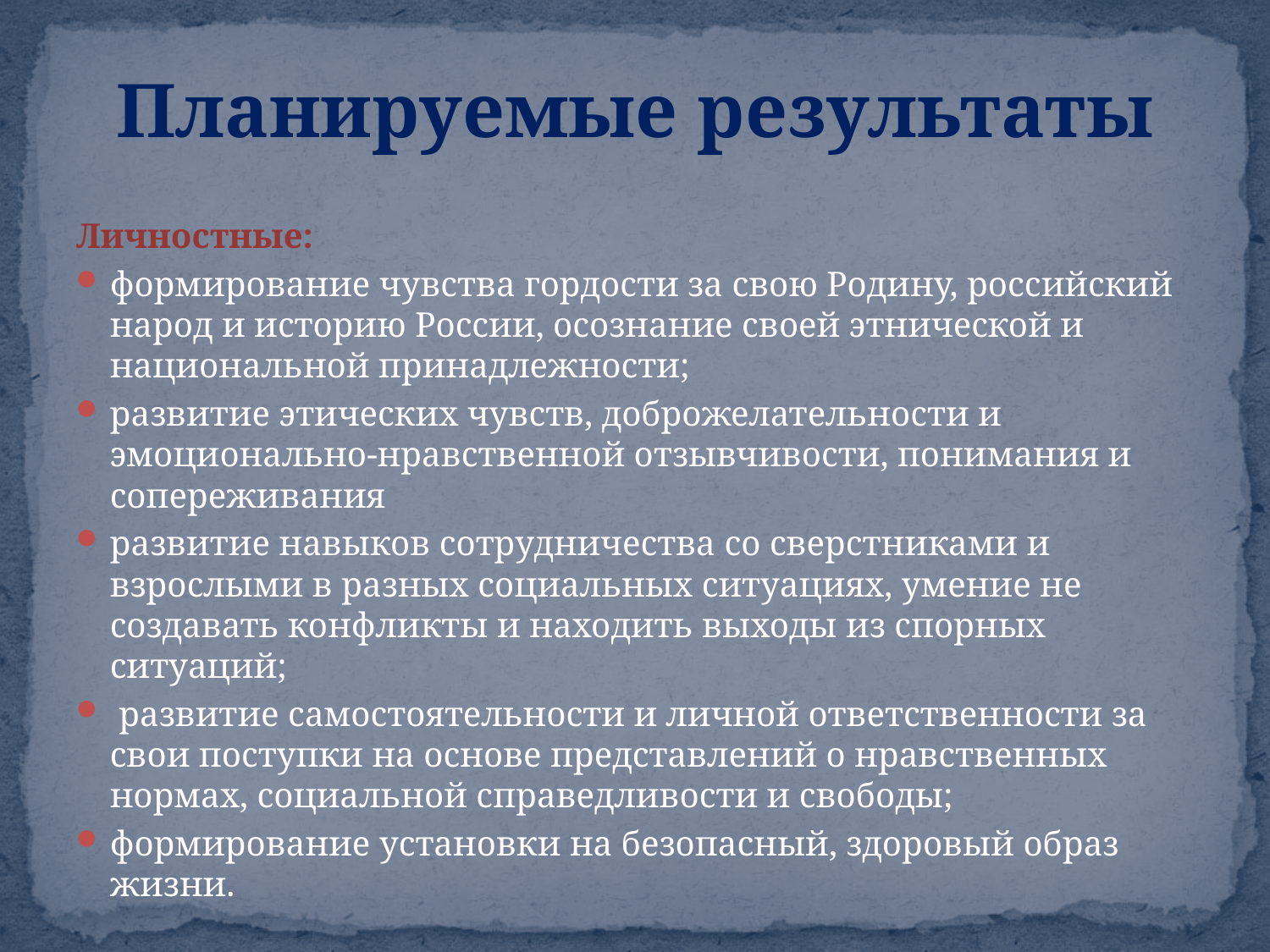

# Планируемые результаты
Личностные:
формирование чувства гордости за свою Родину, российский народ и историю России, осознание своей этнической и национальной принадлежности;
развитие этических чувств, доброжелательности и эмоционально-нравственной отзывчивости, понимания и сопереживания
развитие навыков сотрудничества со сверстниками и взрослыми в разных социальных ситуациях, умение не создавать конфликты и находить выходы из спорных ситуаций;
 развитие самостоятельности и личной ответственности за свои поступки на основе представлений о нравственных нормах, социальной справедливости и свободы;
формирование установки на безопасный, здоровый образ жизни.